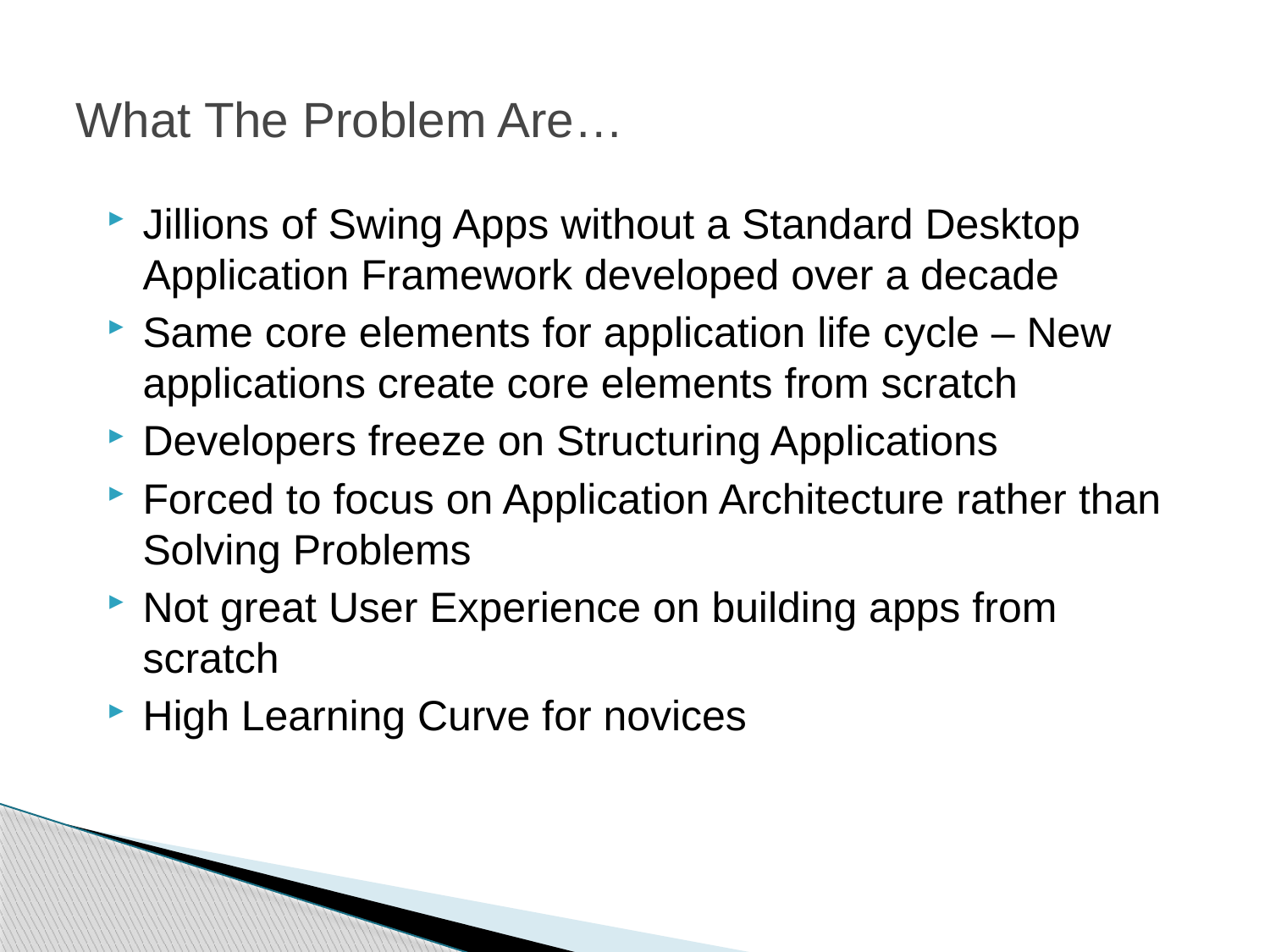

# What The Problem Are…
Jillions of Swing Apps without a Standard Desktop Application Framework developed over a decade
Same core elements for application life cycle – New applications create core elements from scratch
Developers freeze on Structuring Applications
Forced to focus on Application Architecture rather than Solving Problems
Not great User Experience on building apps from scratch
High Learning Curve for novices